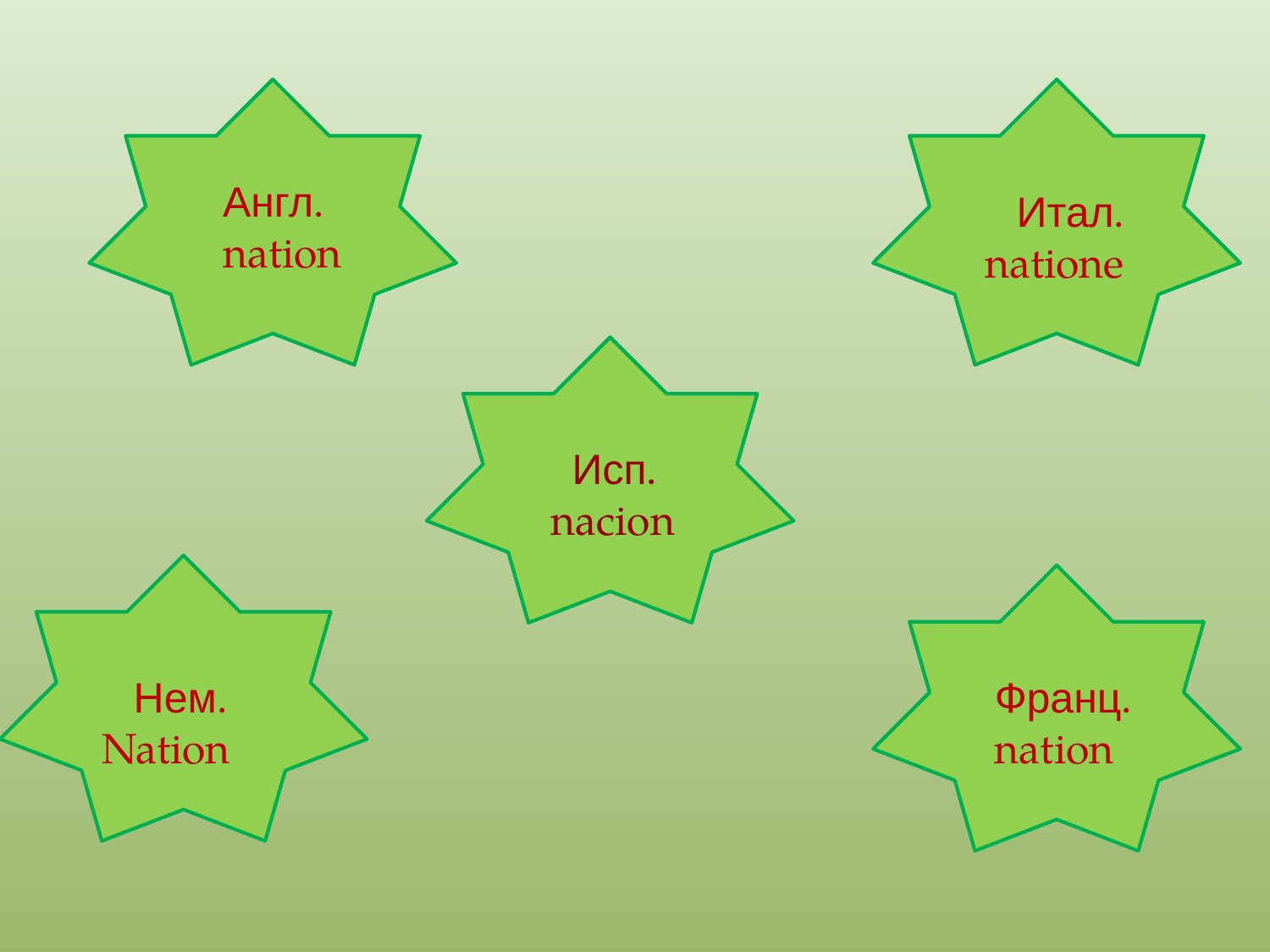

Англ.
   nation

   Итал.
natione

      Исп.
    nacion

   Нем.
Nation

Франц.
nation